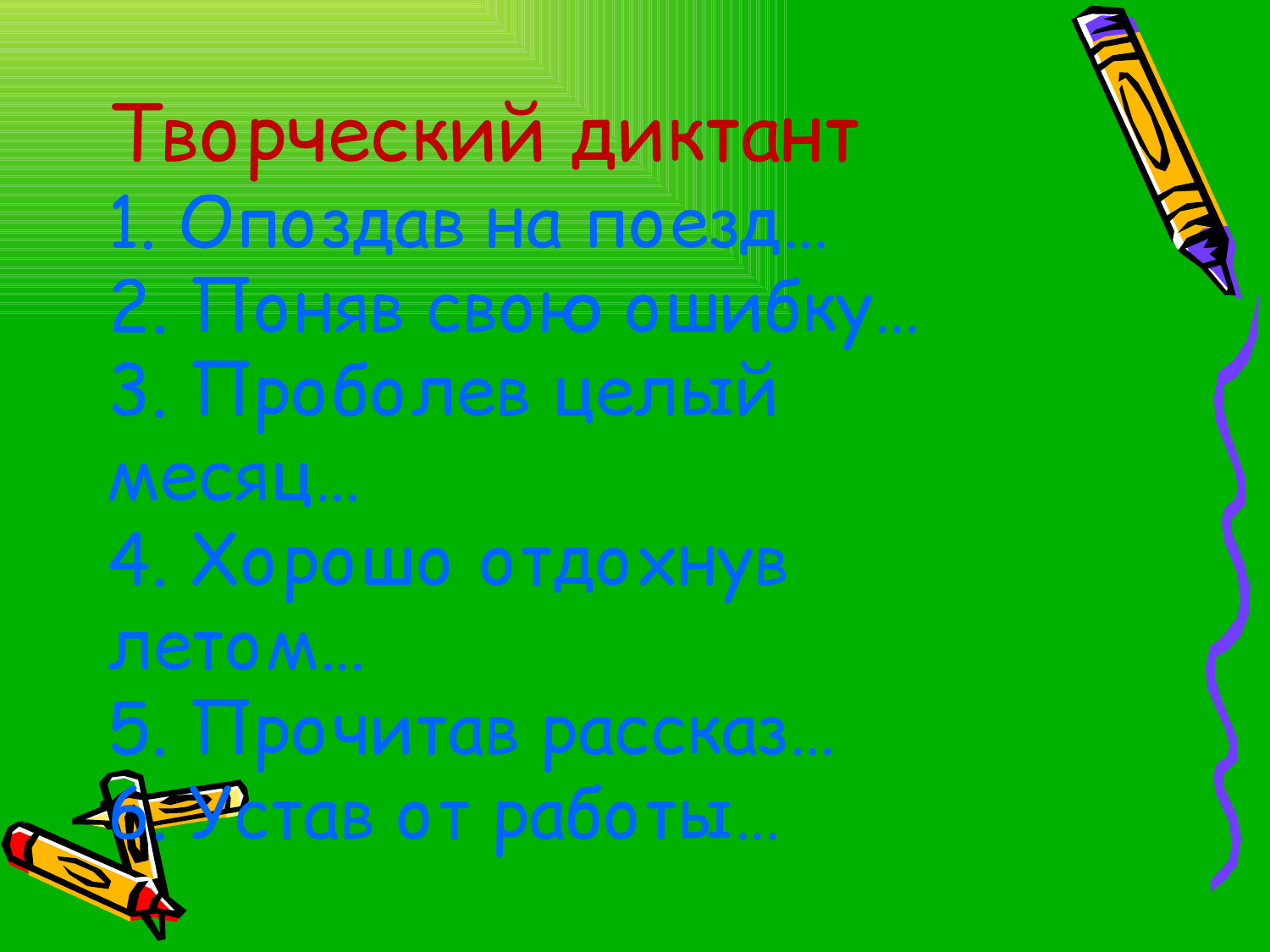

# Творческий диктант 1. Опоздав на поезд… 2. Поняв свою ошибку… 3. Проболев целый месяц… 4. Хорошо отдохнув летом… 5. Прочитав рассказ… 6. Устав от работы…